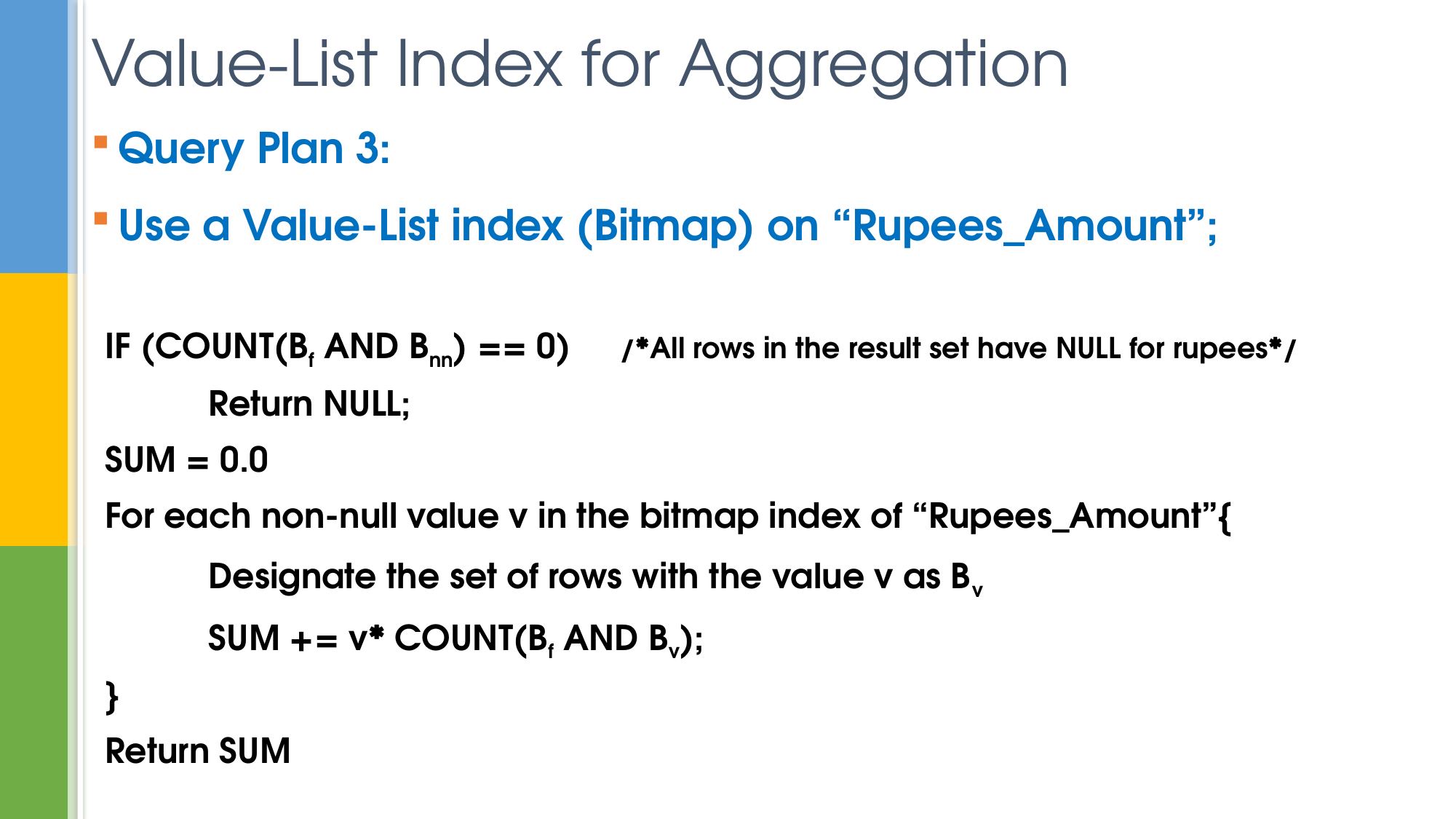

# Value-List Index for Aggregation
Query Plan 3:
Use a Value-List index (Bitmap) on “Rupees_Amount”;

IF (COUNT(Bf AND Bnn) == 0)     /*All rows in the result set have NULL for rupees*/
	Return NULL;
SUM = 0.0
For each non-null value v in the bitmap index of “Rupees_Amount”{
	Designate the set of rows with the value v as Bv
	SUM += v* COUNT(Bf AND Bv);
}
Return SUM